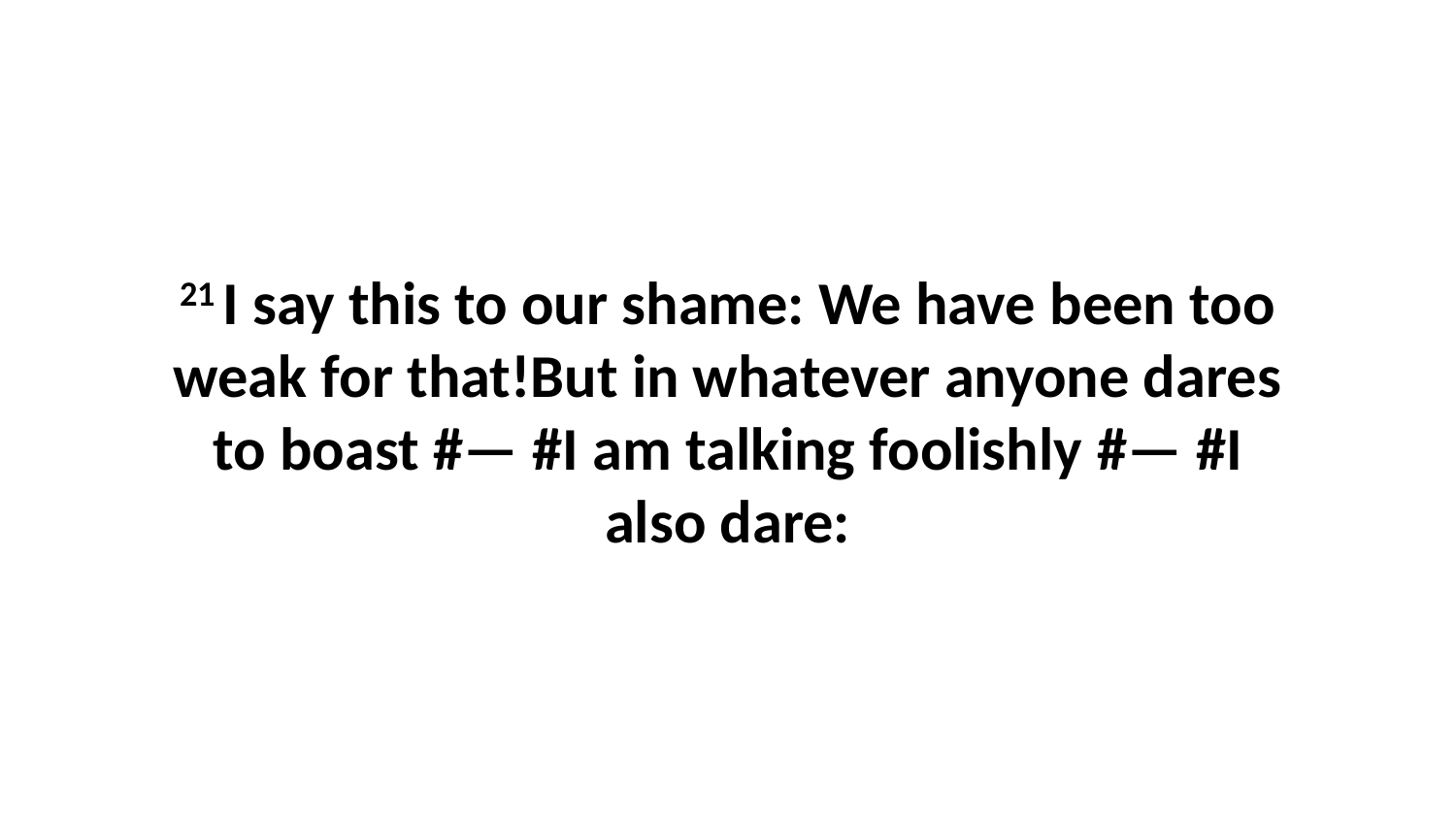

21 I say this to our shame: We have been too weak for that!But in whatever anyone dares to boast #— #I am talking foolishly #— #I also dare: